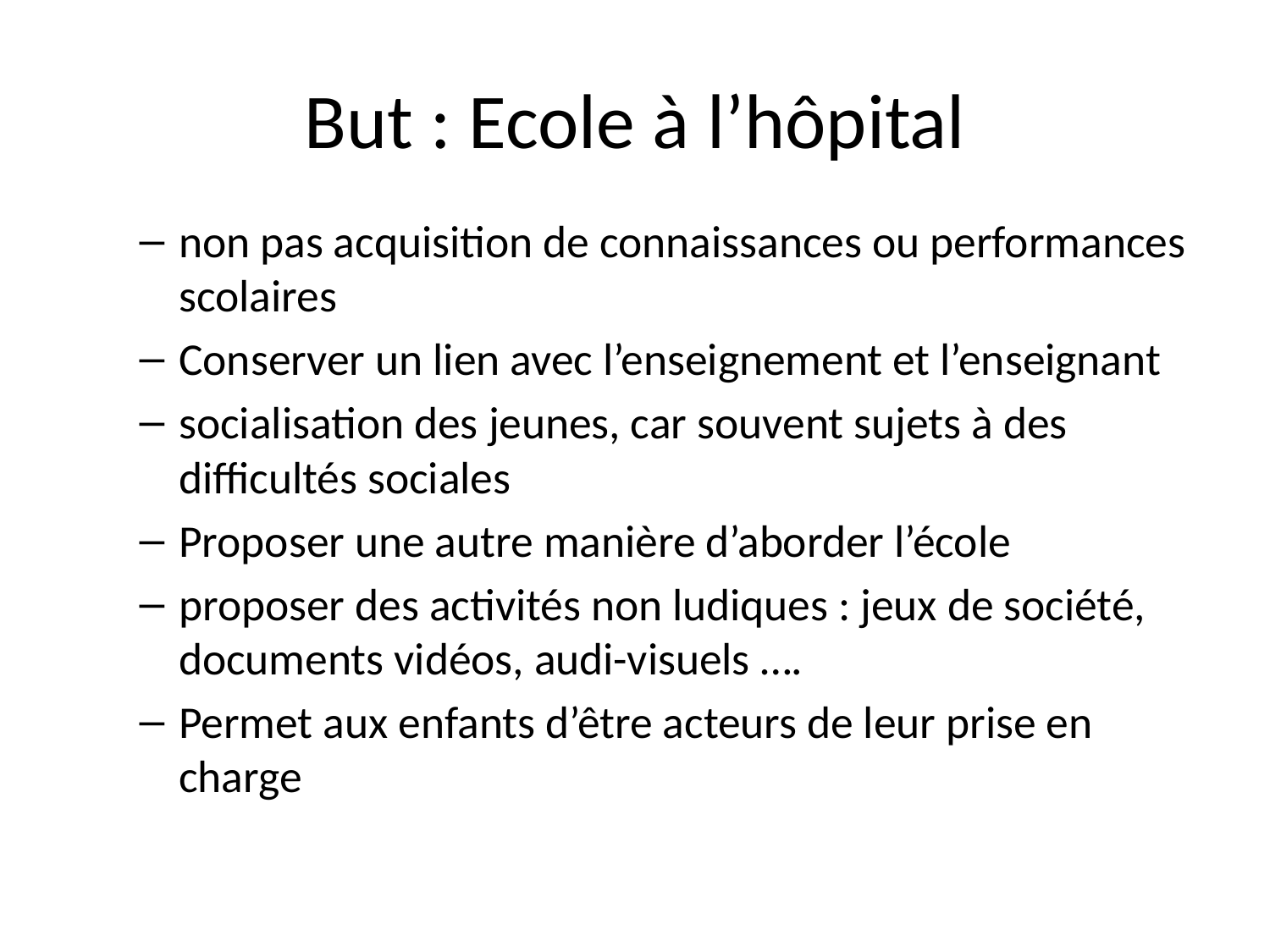

# But : Ecole à l’hôpital
non pas acquisition de connaissances ou performances scolaires
Conserver un lien avec l’enseignement et l’enseignant
socialisation des jeunes, car souvent sujets à des difficultés sociales
Proposer une autre manière d’aborder l’école
proposer des activités non ludiques : jeux de société, documents vidéos, audi-visuels ….
Permet aux enfants d’être acteurs de leur prise en charge